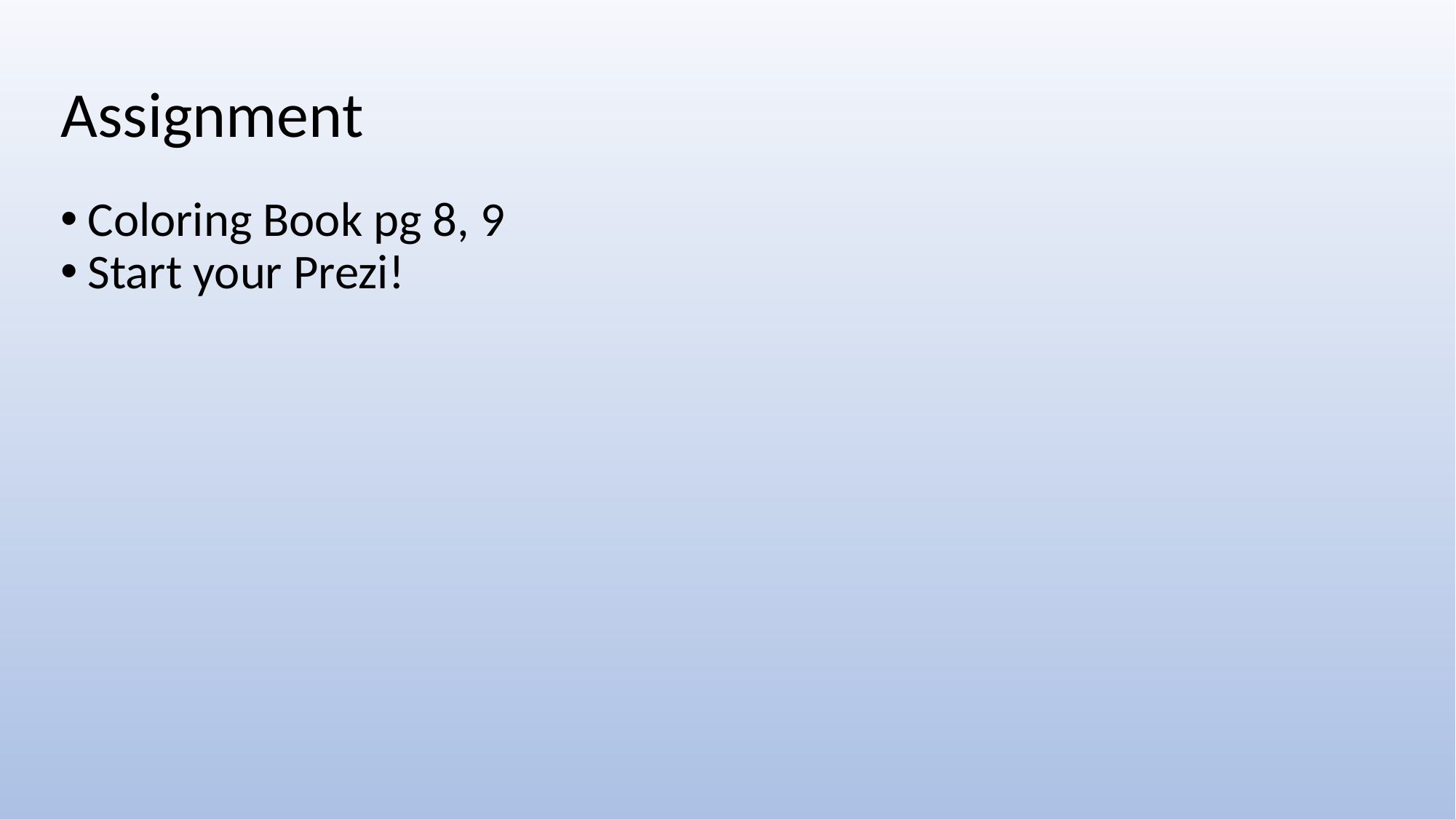

# Assignment
Coloring Book pg 8, 9
Start your Prezi!